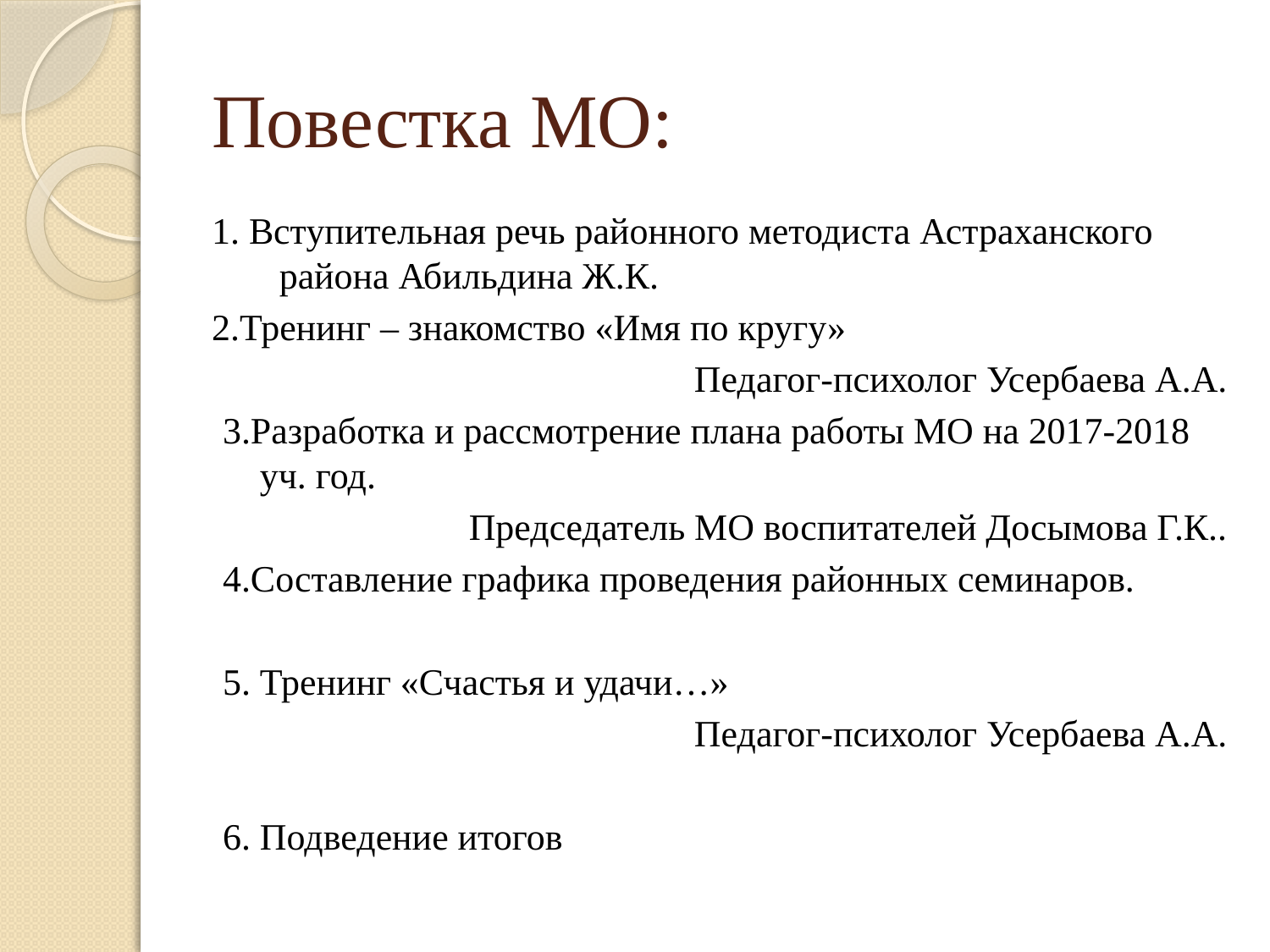

# Повестка МО:
1. Вступительная речь районного методиста Астраханского района Абильдина Ж.К.
2.Тренинг – знакомство «Имя по кругу»
Педагог-психолог Усербаева А.А.
3.Разработка и рассмотрение плана работы МО на 2017-2018 уч. год.
Председатель МО воспитателей Досымова Г.К..
4.Составление графика проведения районных семинаров.

5. Тренинг «Счастья и удачи…»
Педагог-психолог Усербаева А.А.

6. Подведение итогов